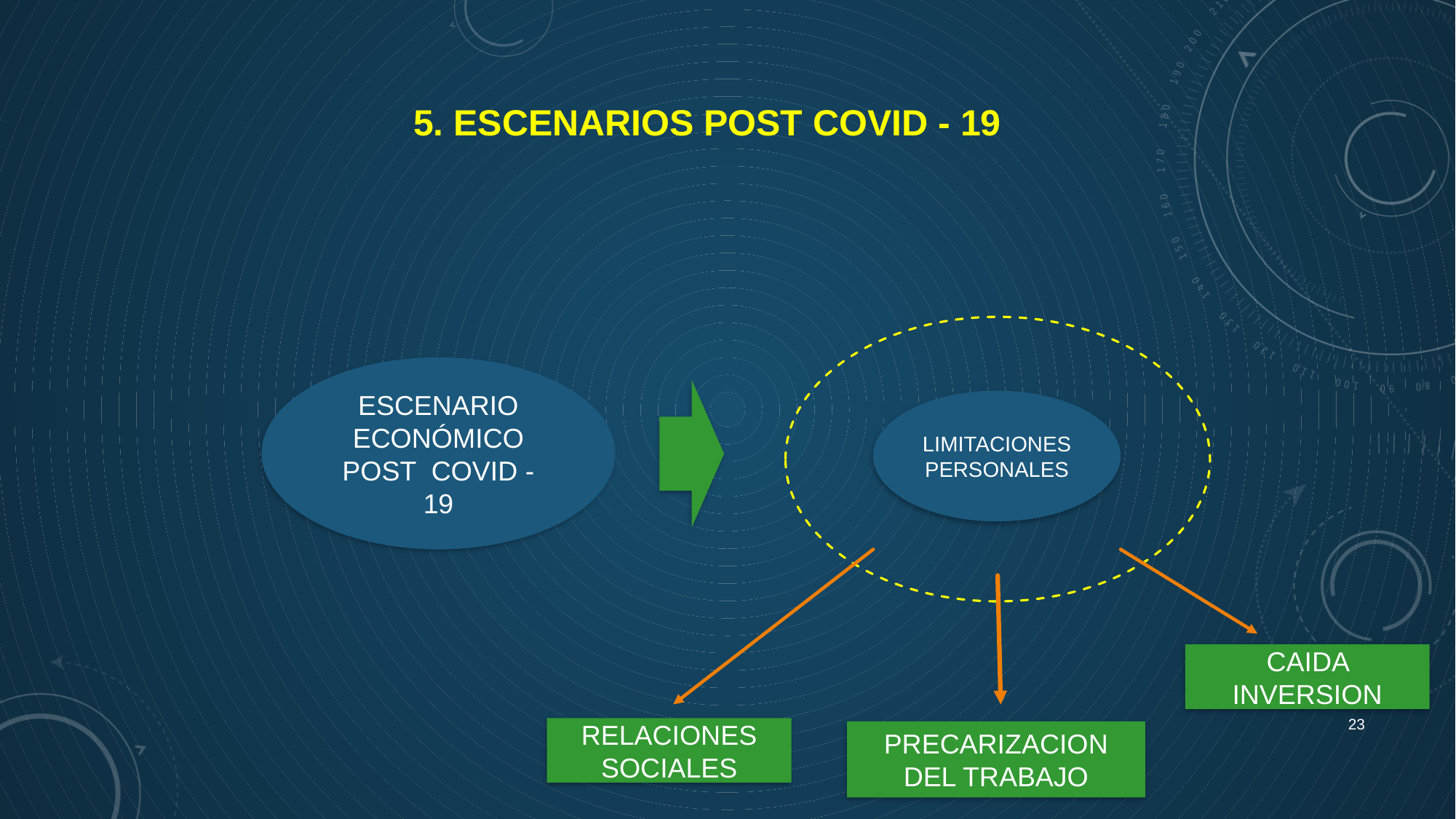

5. ESCENARIOS POST COVID - 19

ESCENARIO ECONÓMICO
POST  COVID - 19

LIMITACIONES PERSONALES
CAIDA INVERSION
23
RELACIONES SOCIALES
PRECARIZACION DEL TRABAJO